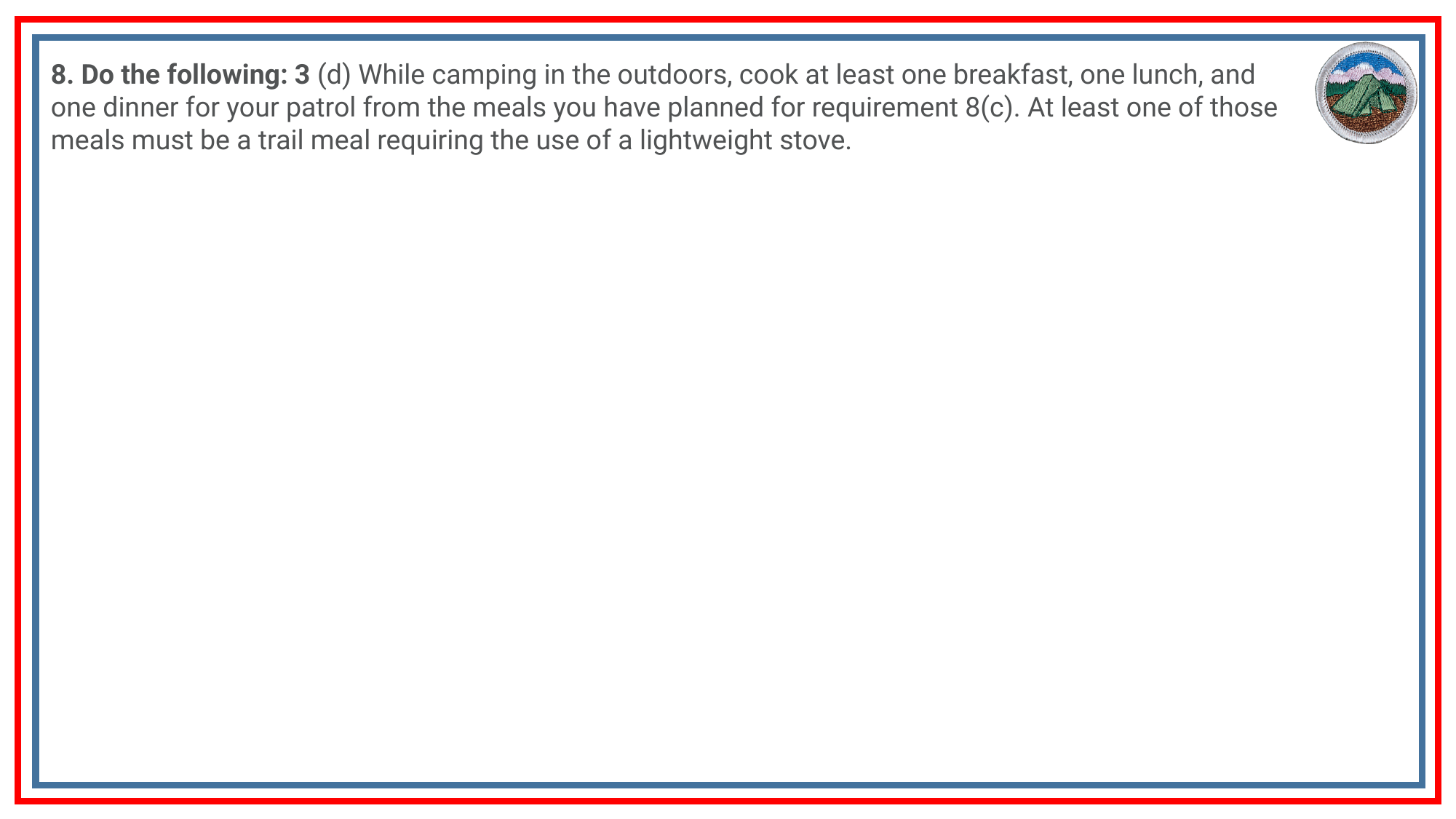

8. Do the following: 3 (d) While camping in the outdoors, cook at least one breakfast, one lunch, and one dinner for your patrol from the meals you have planned for requirement 8(c). At least one of those meals must be a trail meal requiring the use of a lightweight stove.